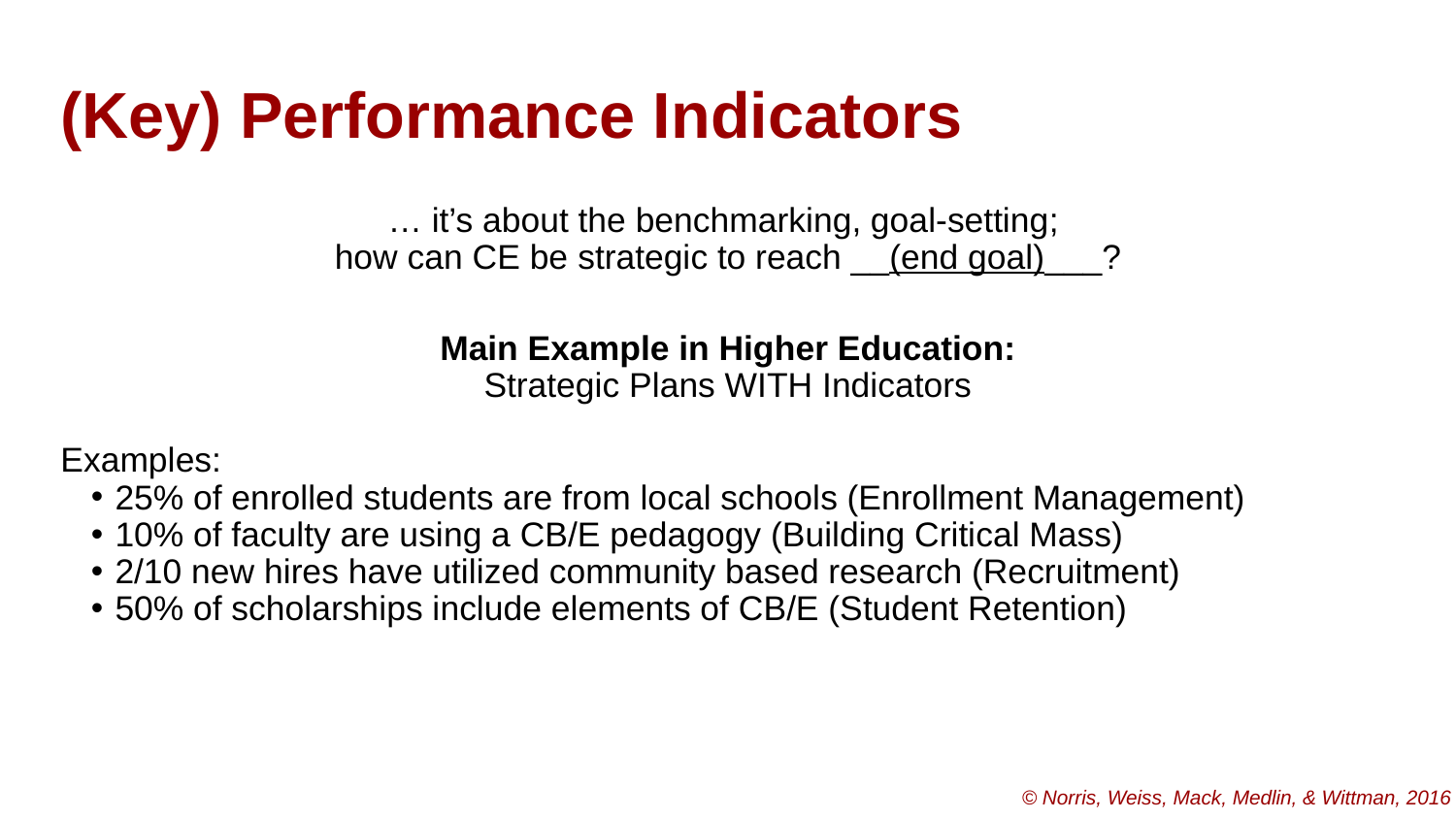

# (Key) Performance Indicators
… it’s about the benchmarking, goal-setting;
how can CE be strategic to reach __(end goal)___?

Main Example in Higher Education:
Strategic Plans WITH Indicators

Examples:
25% of enrolled students are from local schools (Enrollment Management)
10% of faculty are using a CB/E pedagogy (Building Critical Mass)
2/10 new hires have utilized community based research (Recruitment)
50% of scholarships include elements of CB/E (Student Retention)

© Norris, Weiss, Mack, Medlin, & Wittman, 2016